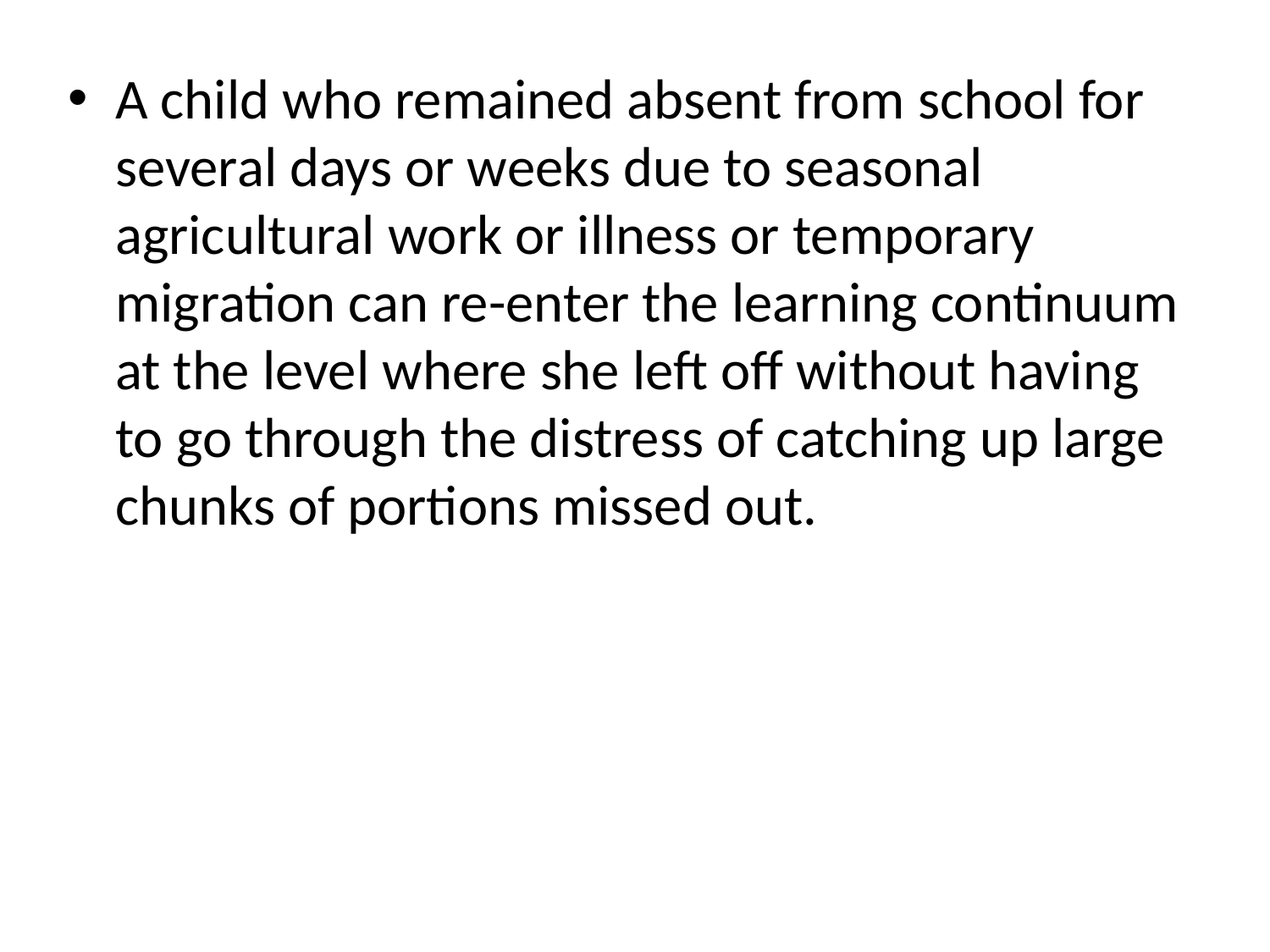

A child who remained absent from school for several days or weeks due to seasonal agricultural work or illness or temporary migration can re-enter the learning continuum at the level where she left off without having to go through the distress of catching up large chunks of portions missed out.